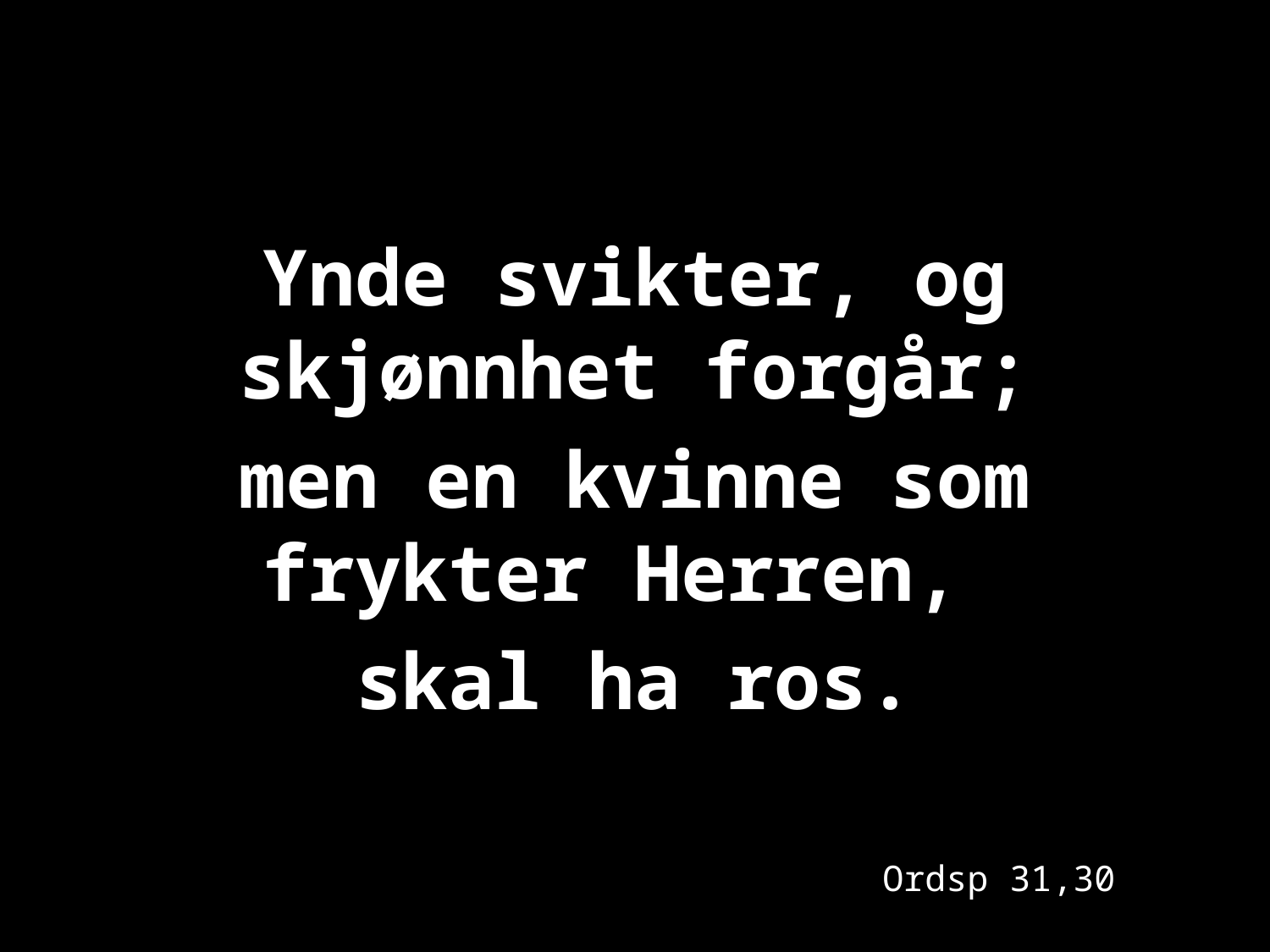

Ynde svikter, og skjønnhet forgår;
men en kvinne som frykter Herren,
skal ha ros.
Ordsp 31,30